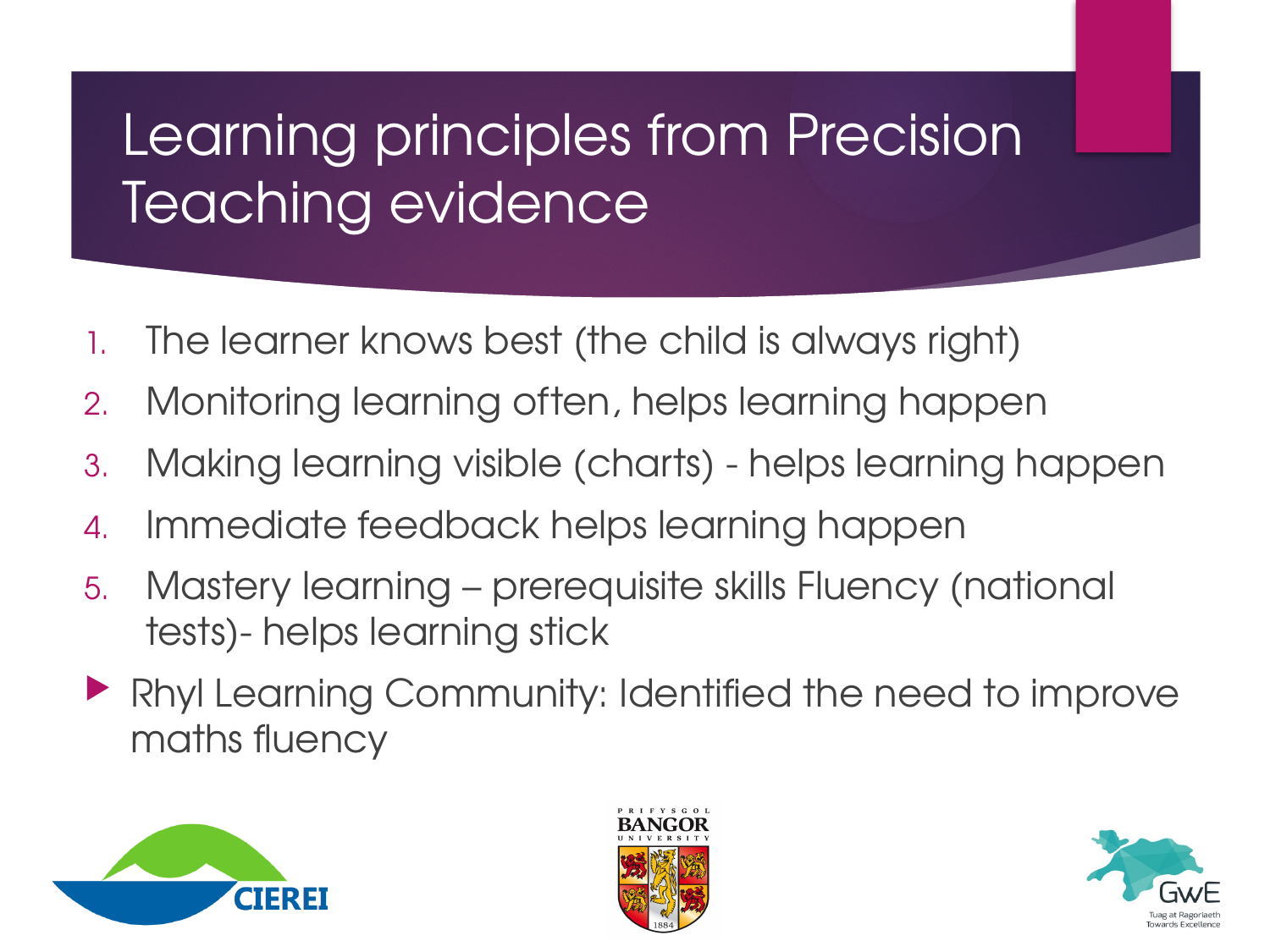

# Learning principles from Precision Teaching evidence
The learner knows best (the child is always right)
Monitoring learning often, helps learning happen
Making learning visible (charts) - helps learning happen
Immediate feedback helps learning happen
Mastery learning – prerequisite skills Fluency (national tests)- helps learning stick
Rhyl Learning Community: Identified the need to improve maths fluency